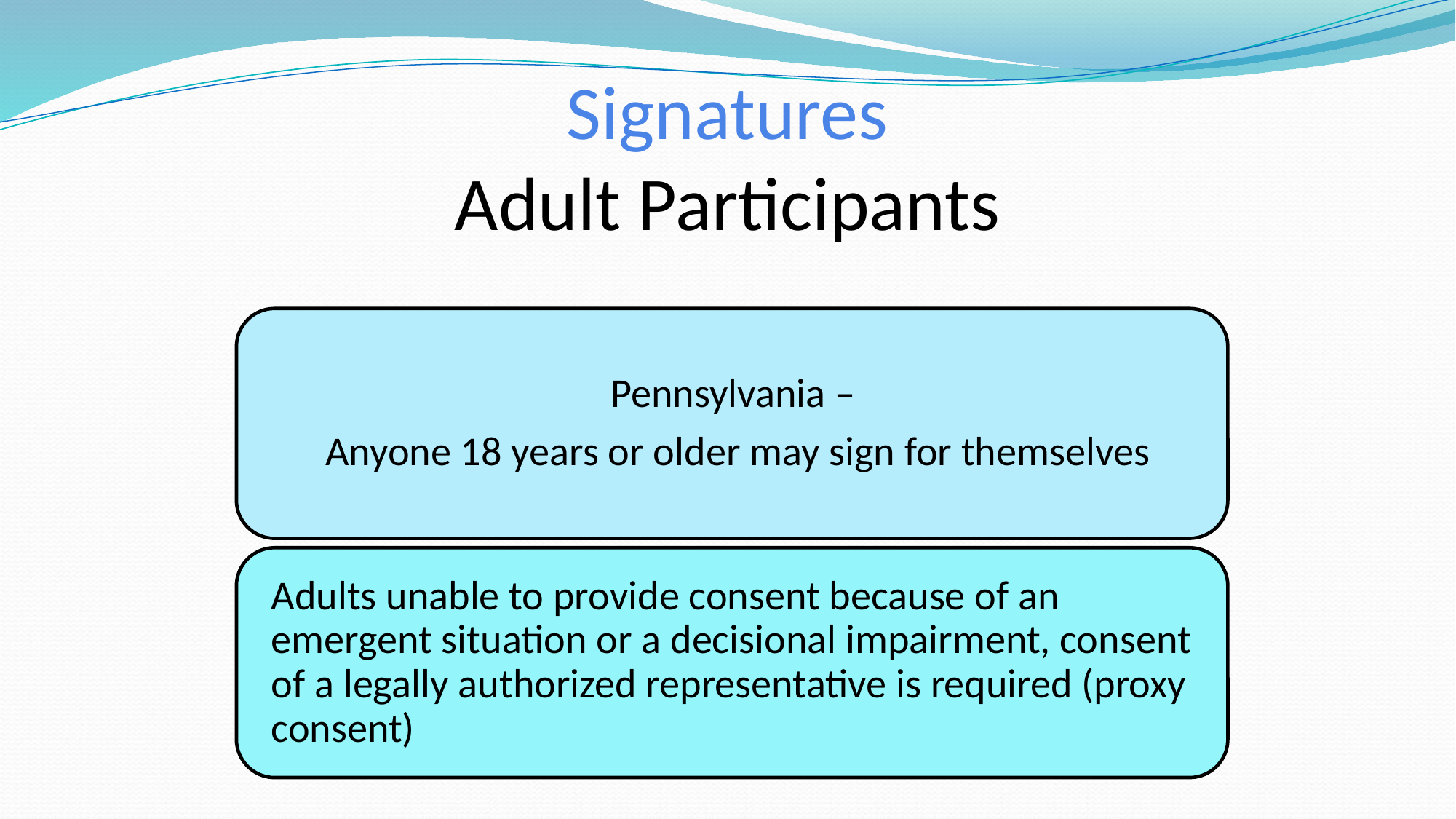

# Signatures Adult Participants
Pennsylvania –
Anyone 18 years or older may sign for themselves
Adults unable to provide consent because of an emergent situation or a decisional impairment, consent of a legally authorized representative is required (proxy consent)